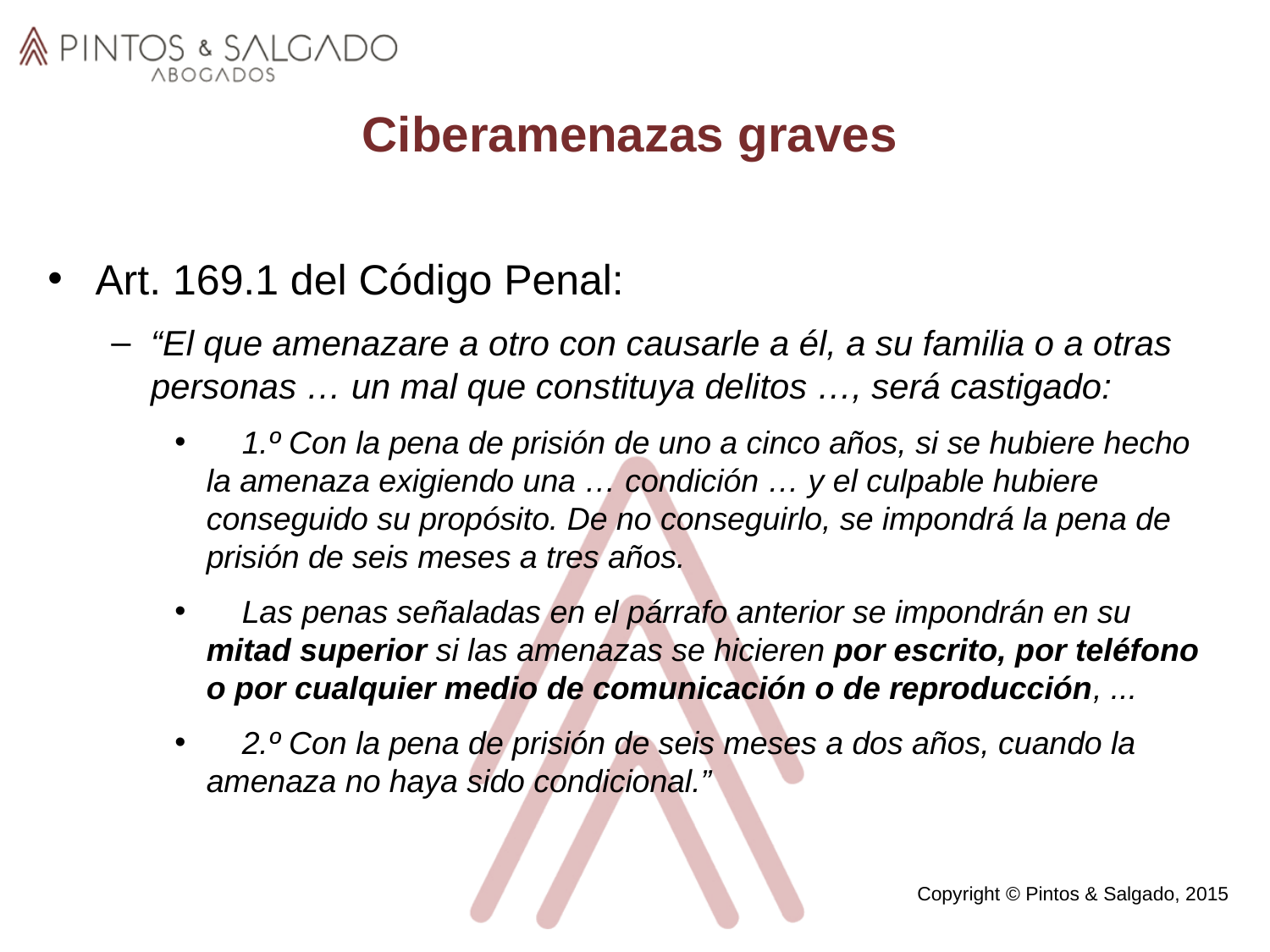

# Ciberamenazas graves
Art. 169.1 del Código Penal:
“El que amenazare a otro con causarle a él, a su familia o a otras personas … un mal que constituya delitos …, será castigado:
    1.º Con la pena de prisión de uno a cinco años, si se hubiere hecho la amenaza exigiendo una … condición … y el culpable hubiere conseguido su propósito. De no conseguirlo, se impondrá la pena de prisión de seis meses a tres años.
    Las penas señaladas en el párrafo anterior se impondrán en su mitad superior si las amenazas se hicieren por escrito, por teléfono o por cualquier medio de comunicación o de reproducción, ...
    2.º Con la pena de prisión de seis meses a dos años, cuando la amenaza no haya sido condicional.”
Copyright © Pintos & Salgado, 2015